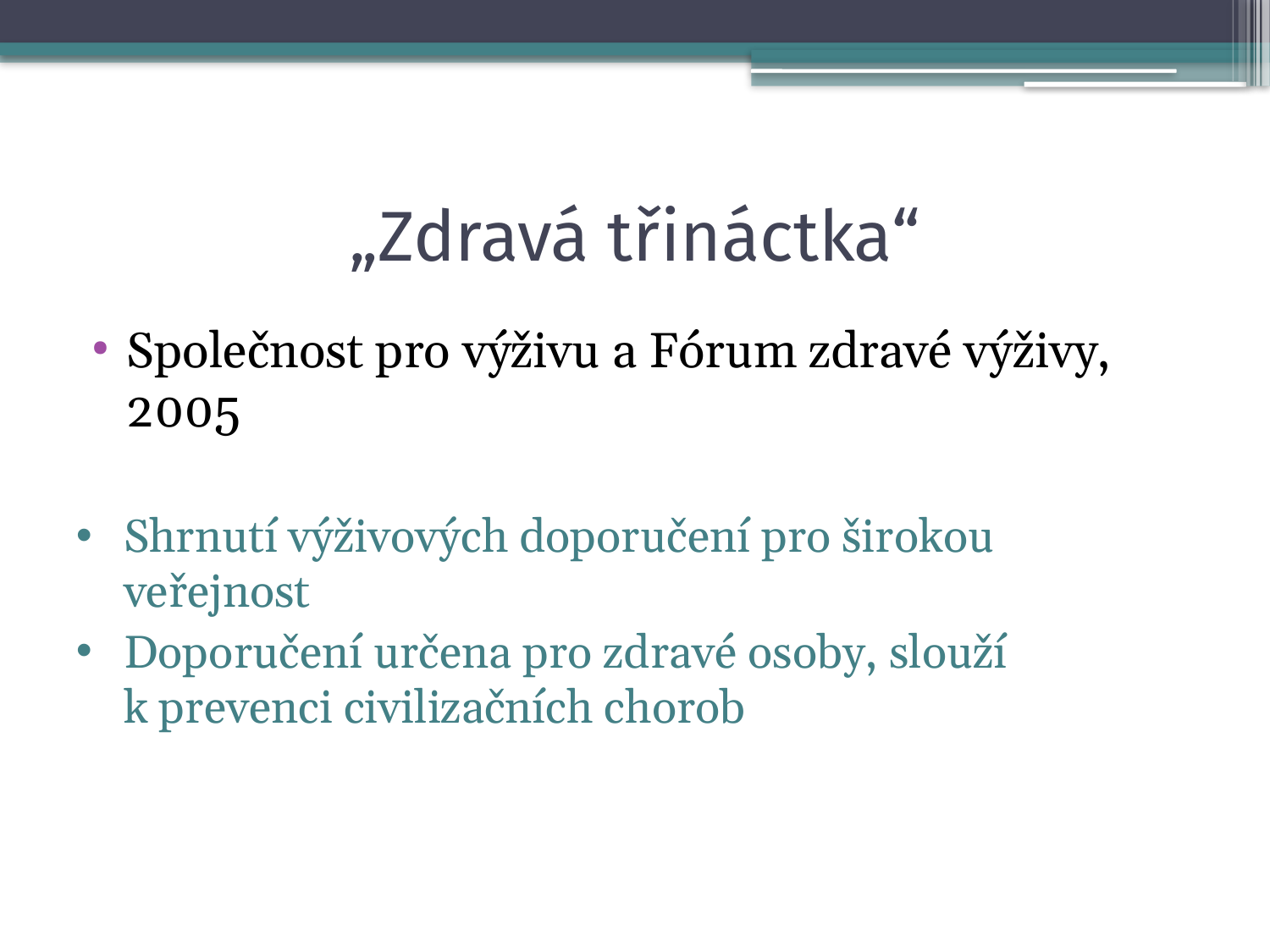

# „Zdravá třináctka“
Společnost pro výživu a Fórum zdravé výživy, 2005

Shrnutí výživových doporučení pro širokou veřejnost
Doporučení určena pro zdravé osoby, slouží k prevenci civilizačních chorob